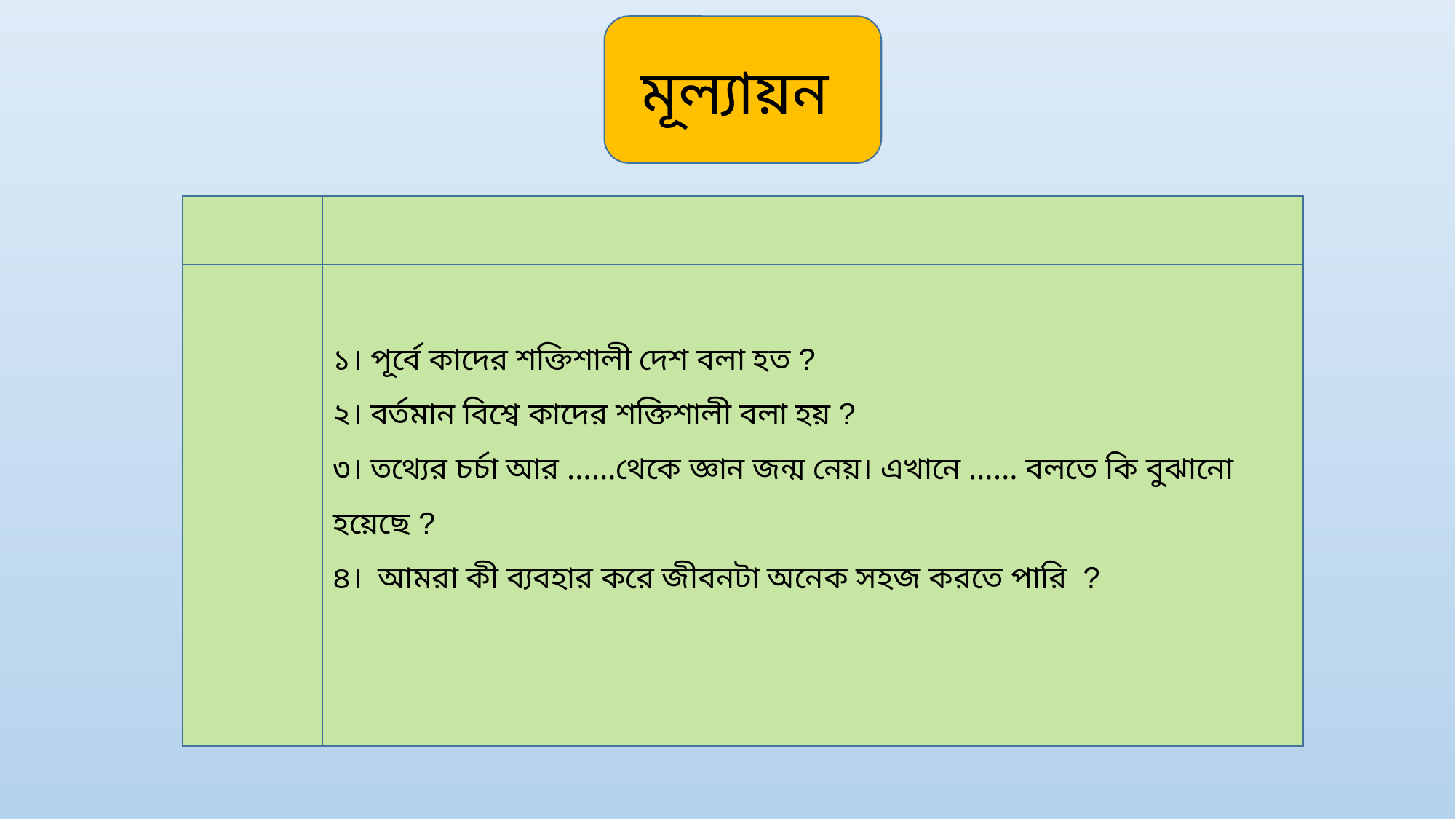

মূল্যায়ন

১। পূর্বে কাদের শক্তিশালী দেশ বলা হত ?
২। বর্তমান বিশ্বে কাদের শক্তিশালী বলা হয় ?
৩। তথ্যের চর্চা আর ……থেকে জ্ঞান জন্ম নেয়। এখানে …… বলতে কি বুঝানো হয়েছে ?
৪।  আমরা কী ব্যবহার করে জীবনটা অনেক সহজ করতে পারি  ?